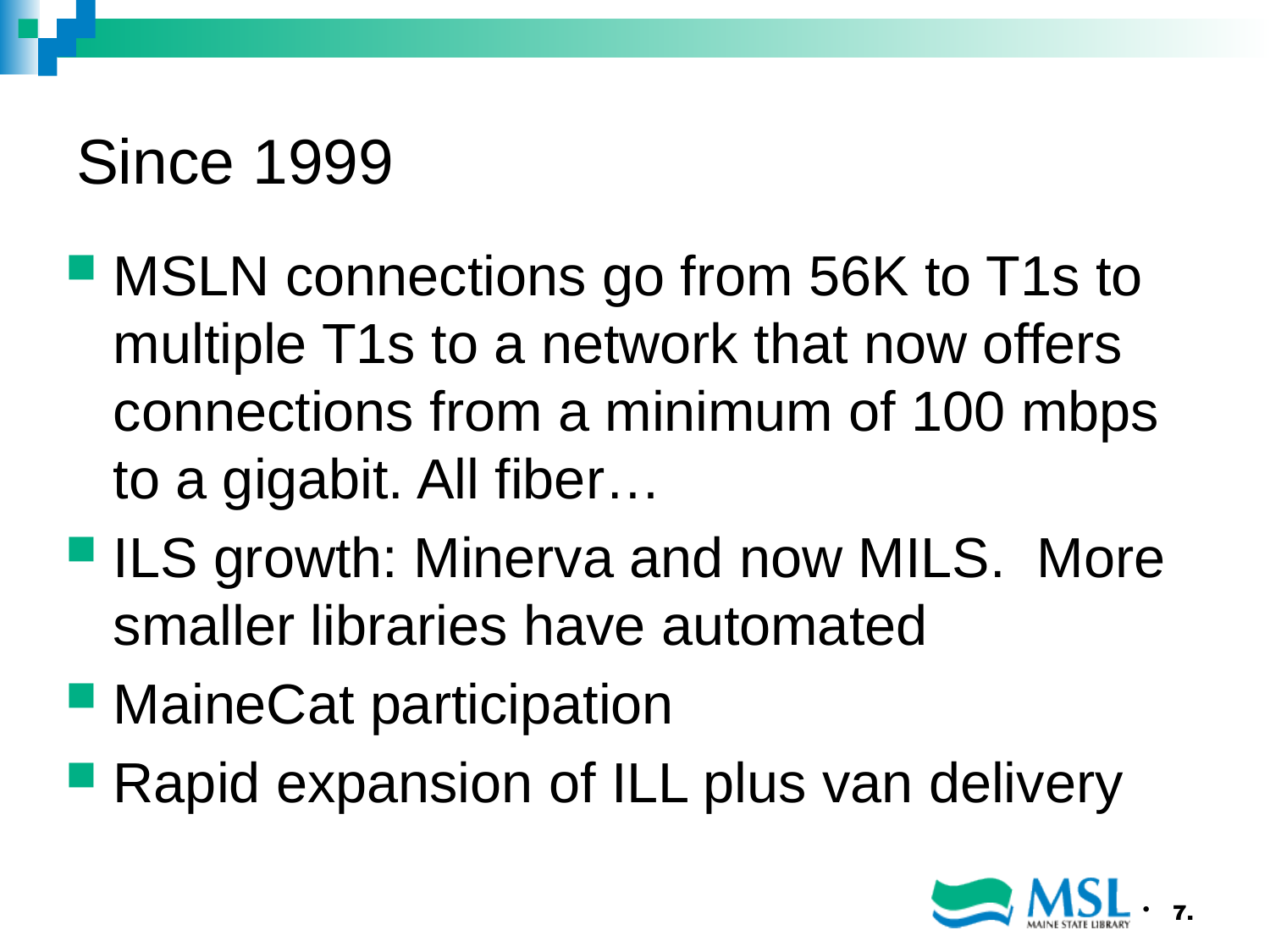

# Since 1999
MSLN connections go from 56K to T1s to multiple T1s to a network that now offers connections from a minimum of 100 mbps to a gigabit. All fiber…
ILS growth: Minerva and now MILS.  More smaller libraries have automated
MaineCat participation
Rapid expansion of ILL plus van delivery
7.